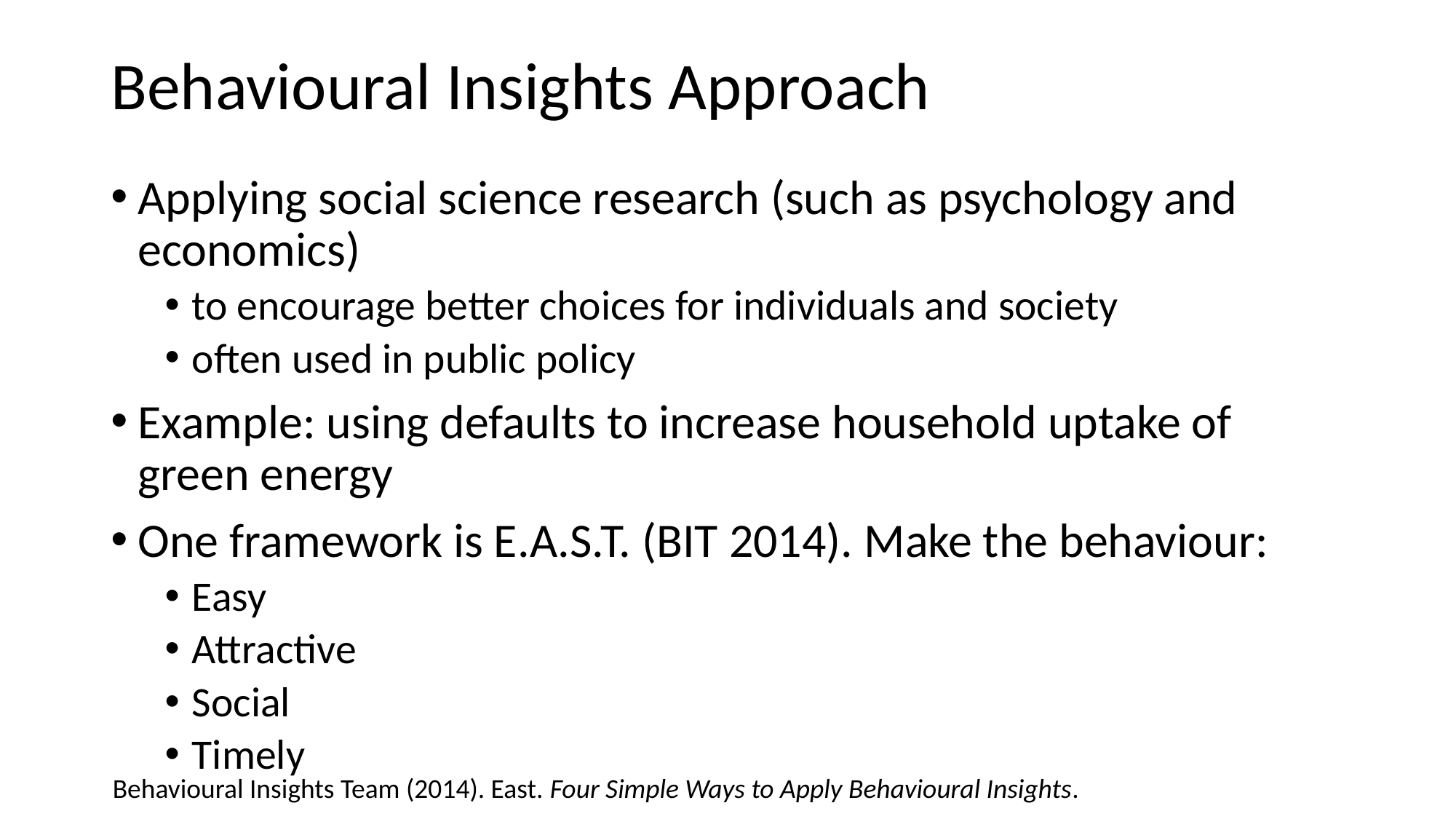

# Behavioural Insights Approach
Applying social science research (such as psychology and economics)
to encourage better choices for individuals and society
often used in public policy
Example: using defaults to increase household uptake of green energy
One framework is E.A.S.T. (BIT 2014). Make the behaviour:
Easy
Attractive
Social
Timely
Behavioural Insights Team (2014). East. Four Simple Ways to Apply Behavioural Insights.